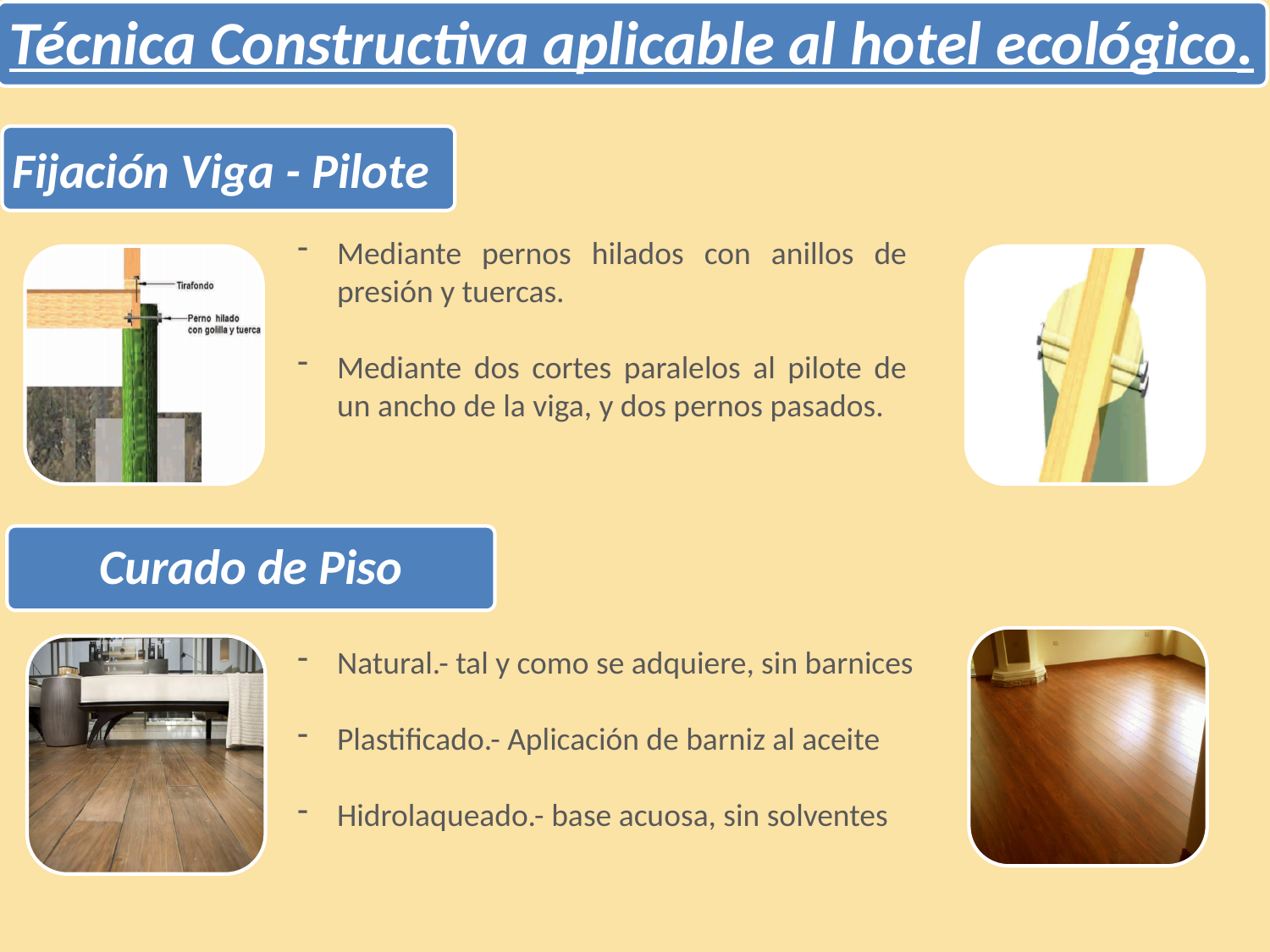

Técnica Constructiva aplicable al hotel ecológico.

Fijación Viga - Pilote
Mediante pernos hilados con anillos de presión y tuercas.

Mediante dos cortes paralelos al pilote de un ancho de la viga, y dos pernos pasados.

Curado de Piso

Natural.- tal y como se adquiere, sin barnices

Plastificado.- Aplicación de barniz al aceite

Hidrolaqueado.- base acuosa, sin solventes